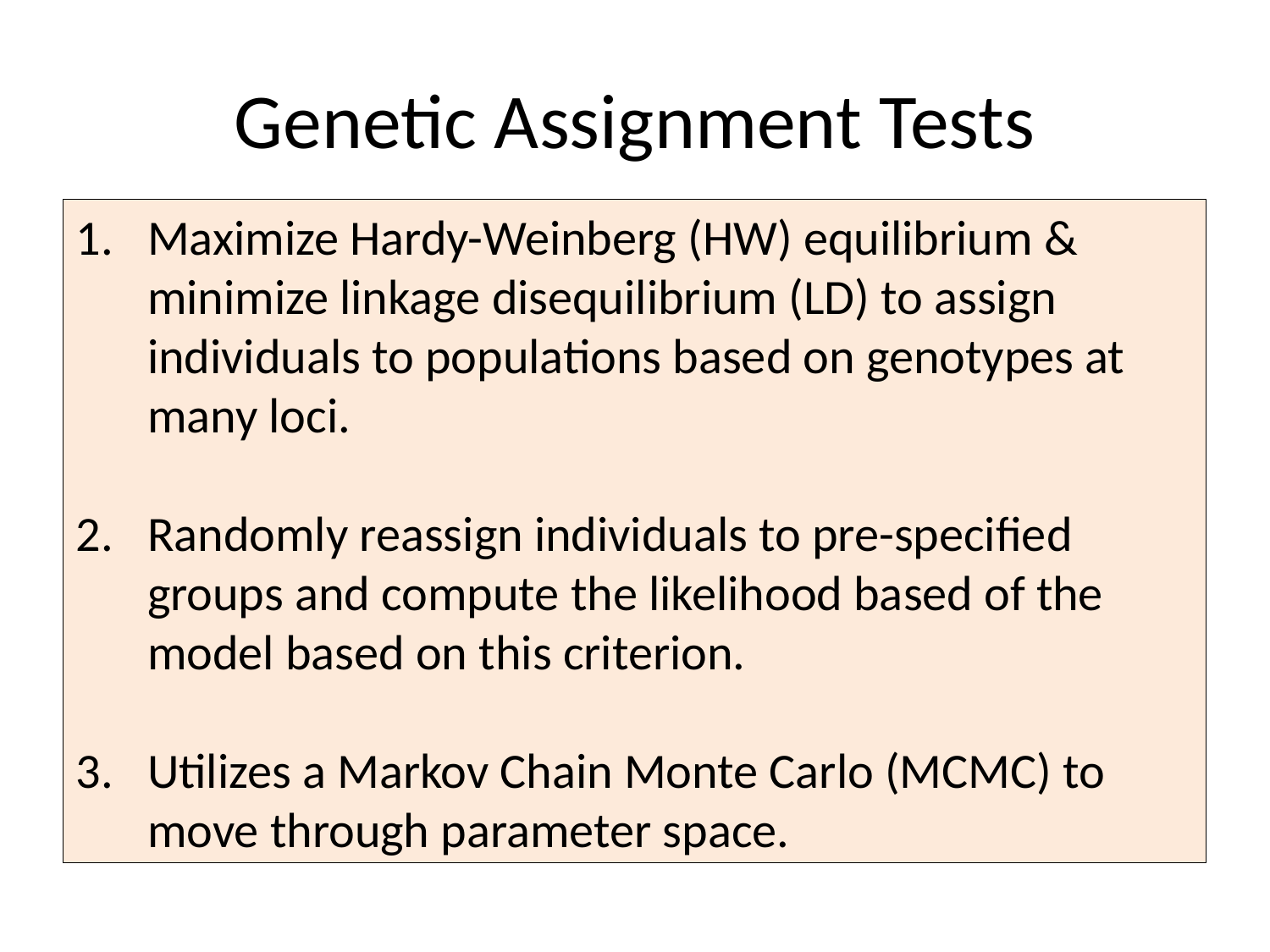

# Genetic Assignment Tests
Maximize Hardy-Weinberg (HW) equilibrium & minimize linkage disequilibrium (LD) to assign individuals to populations based on genotypes at many loci.

Randomly reassign individuals to pre-specified groups and compute the likelihood based of the model based on this criterion.

Utilizes a Markov Chain Monte Carlo (MCMC) to move through parameter space.